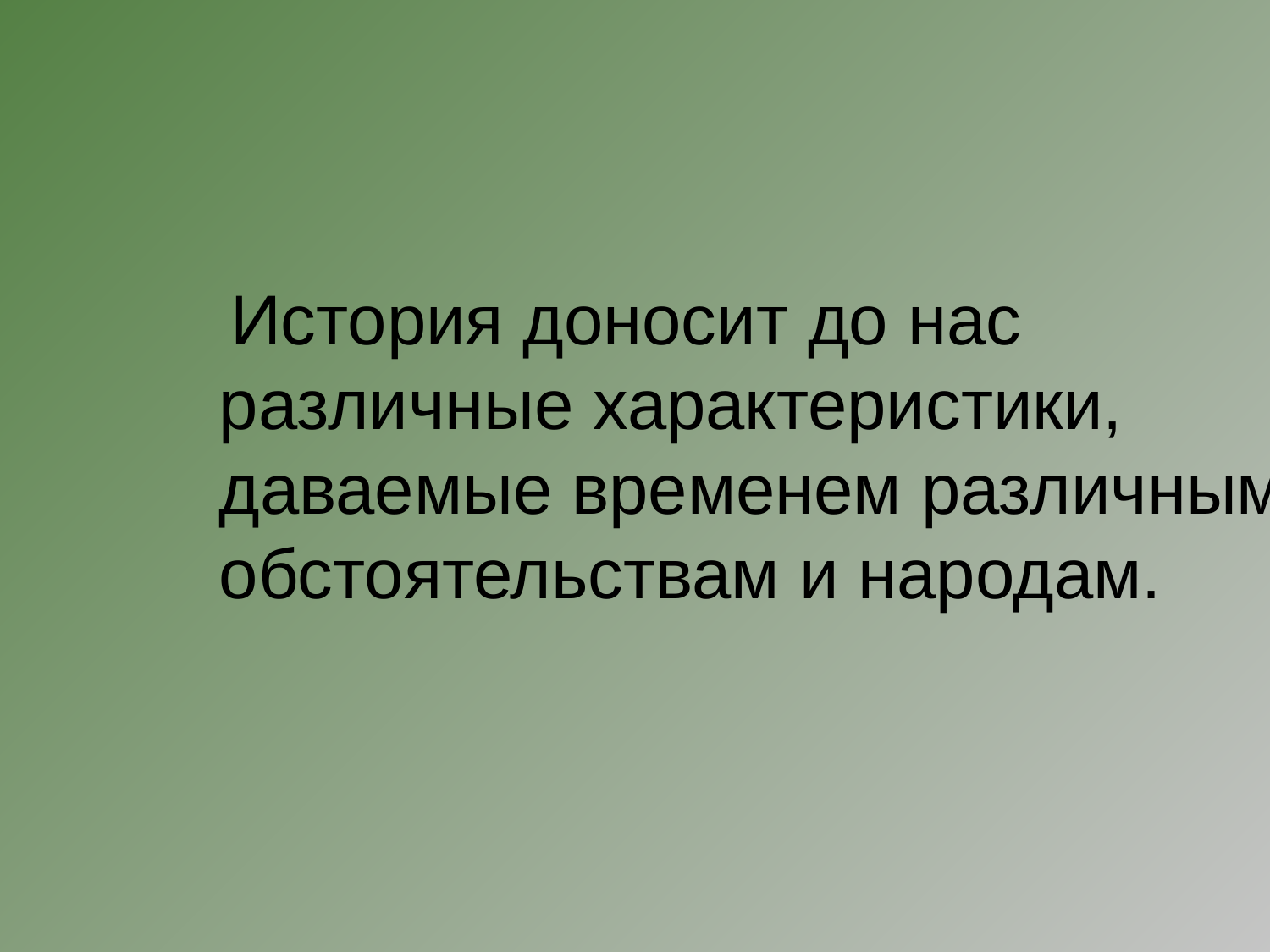

#
   История доносит до нас различные характеристики, даваемые временем различным обстоятельствам и народам.